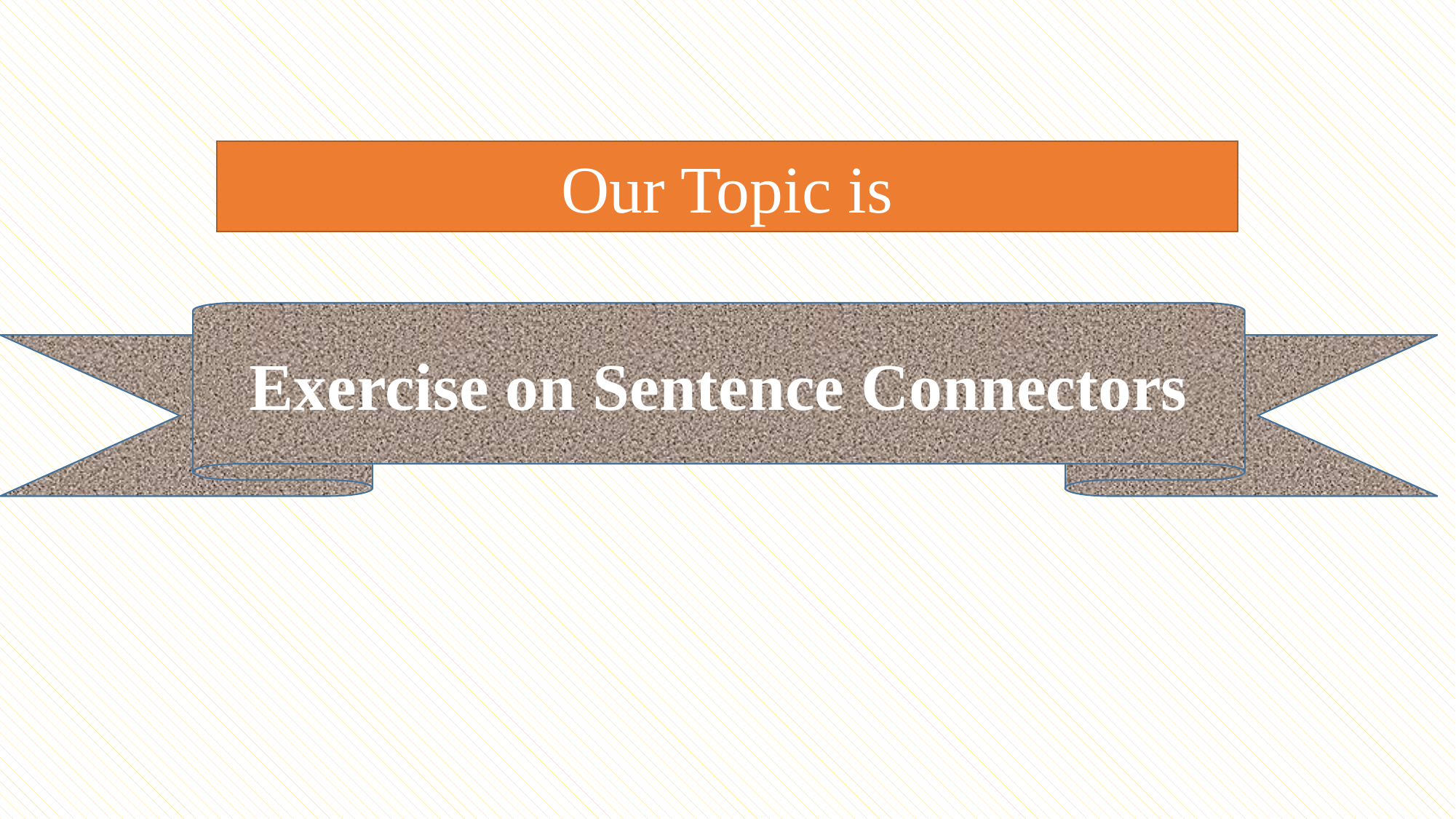

Our Topic is
Exercise on Sentence Connectors